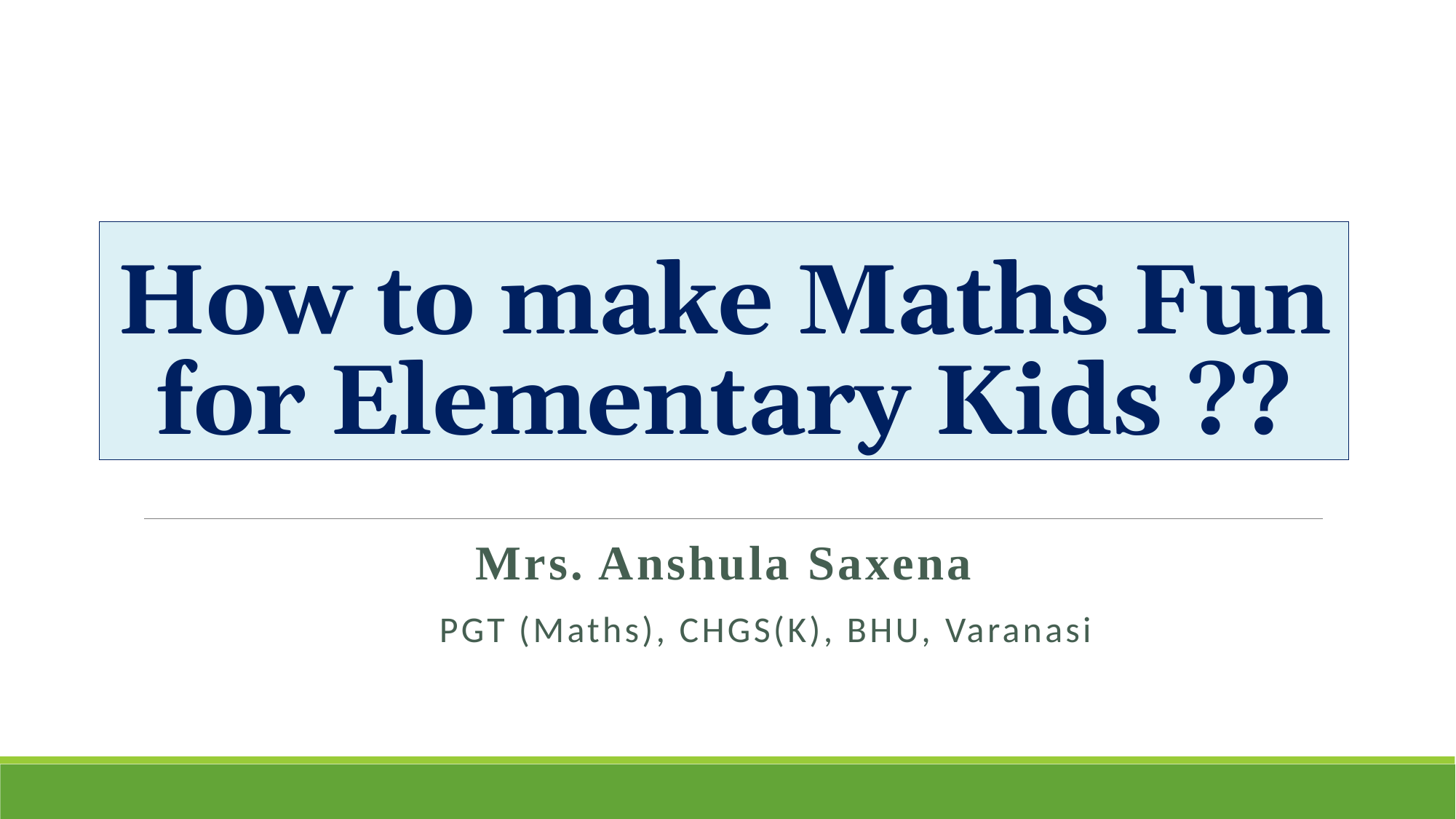

# How to make Maths Fun for Elementary Kids ??
Mrs. Anshula Saxena
       PGT (Maths), CHGS(K), BHU, Varanasi